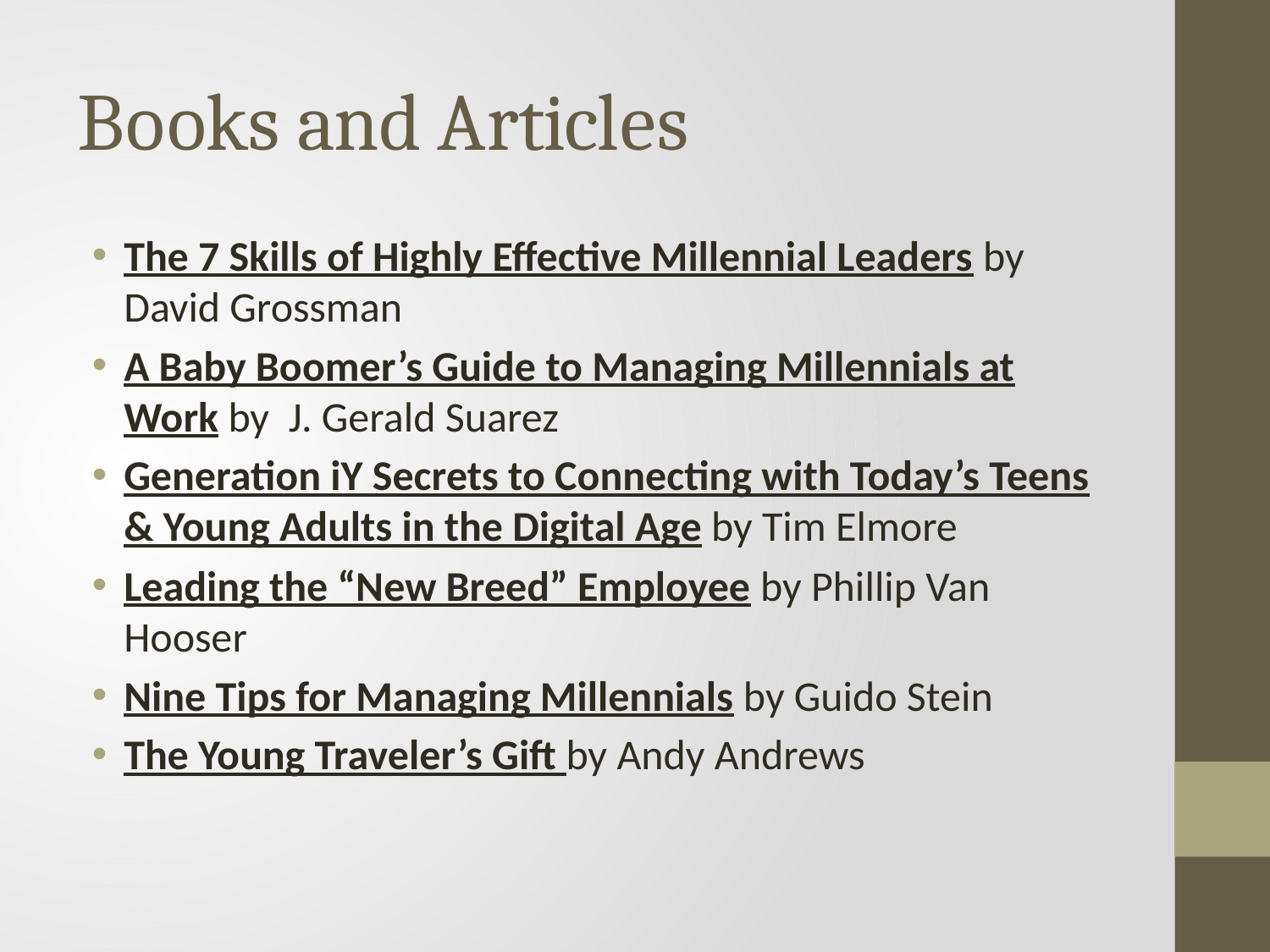

# Books and Articles
The 7 Skills of Highly Effective Millennial Leaders by David Grossman
A Baby Boomer’s Guide to Managing Millennials at Work by  J. Gerald Suarez
Generation iY Secrets to Connecting with Today’s Teens & Young Adults in the Digital Age by Tim Elmore
Leading the “New Breed” Employee by Phillip Van Hooser
Nine Tips for Managing Millennials by Guido Stein
The Young Traveler’s Gift by Andy Andrews